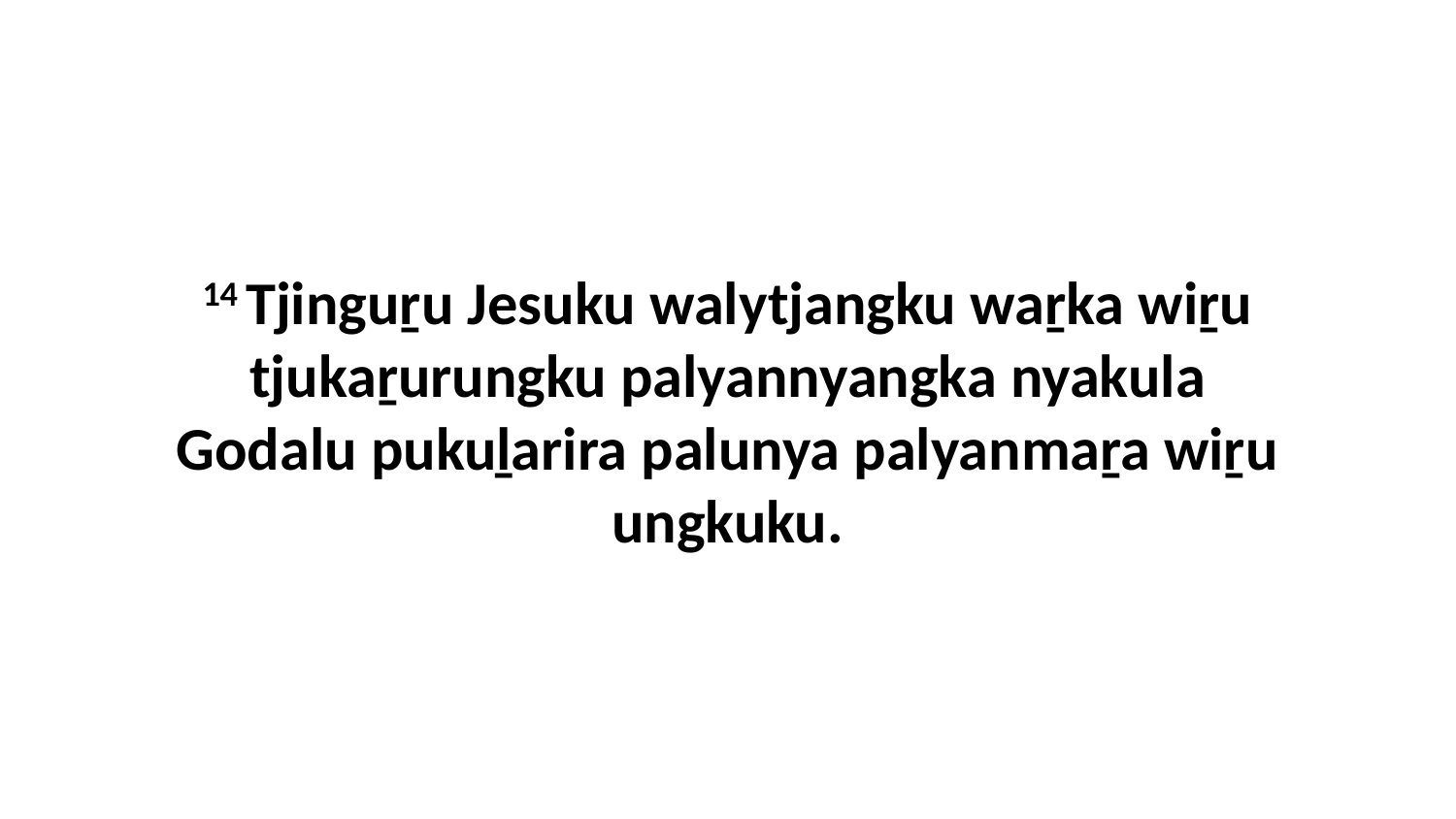

14 Tjinguṟu Jesuku walytjangku waṟka wiṟu tjukaṟurungku palyannyangka nyakula Godalu pukuḻarira palunya palyanmaṟa wiṟu ungkuku.